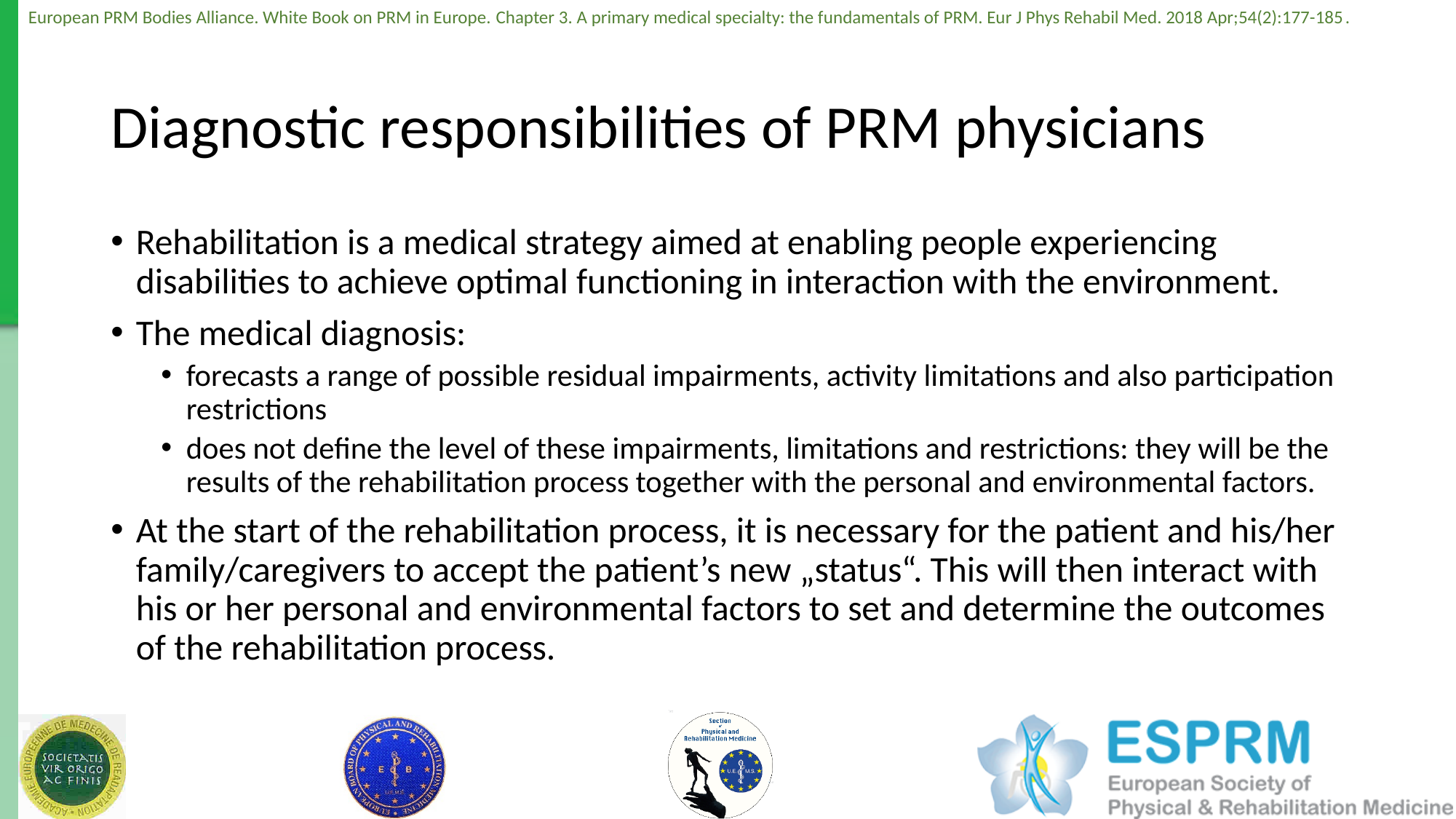

# Diagnostic responsibilities of PRM physicians
Rehabilitation is a medical strategy aimed at enabling people experiencing disabilities to achieve optimal functioning in interaction with the environment.
The medical diagnosis:
forecasts a range of possible residual impairments, activity limitations and also participation restrictions
does not define the level of these impairments, limitations and restrictions: they will be the results of the rehabilitation process together with the personal and environmental factors.
At the start of the rehabilitation process, it is necessary for the patient and his/her family/caregivers to accept the patient’s new „status“. This will then interact with his or her personal and environmental factors to set and determine the outcomes of the rehabilitation process.